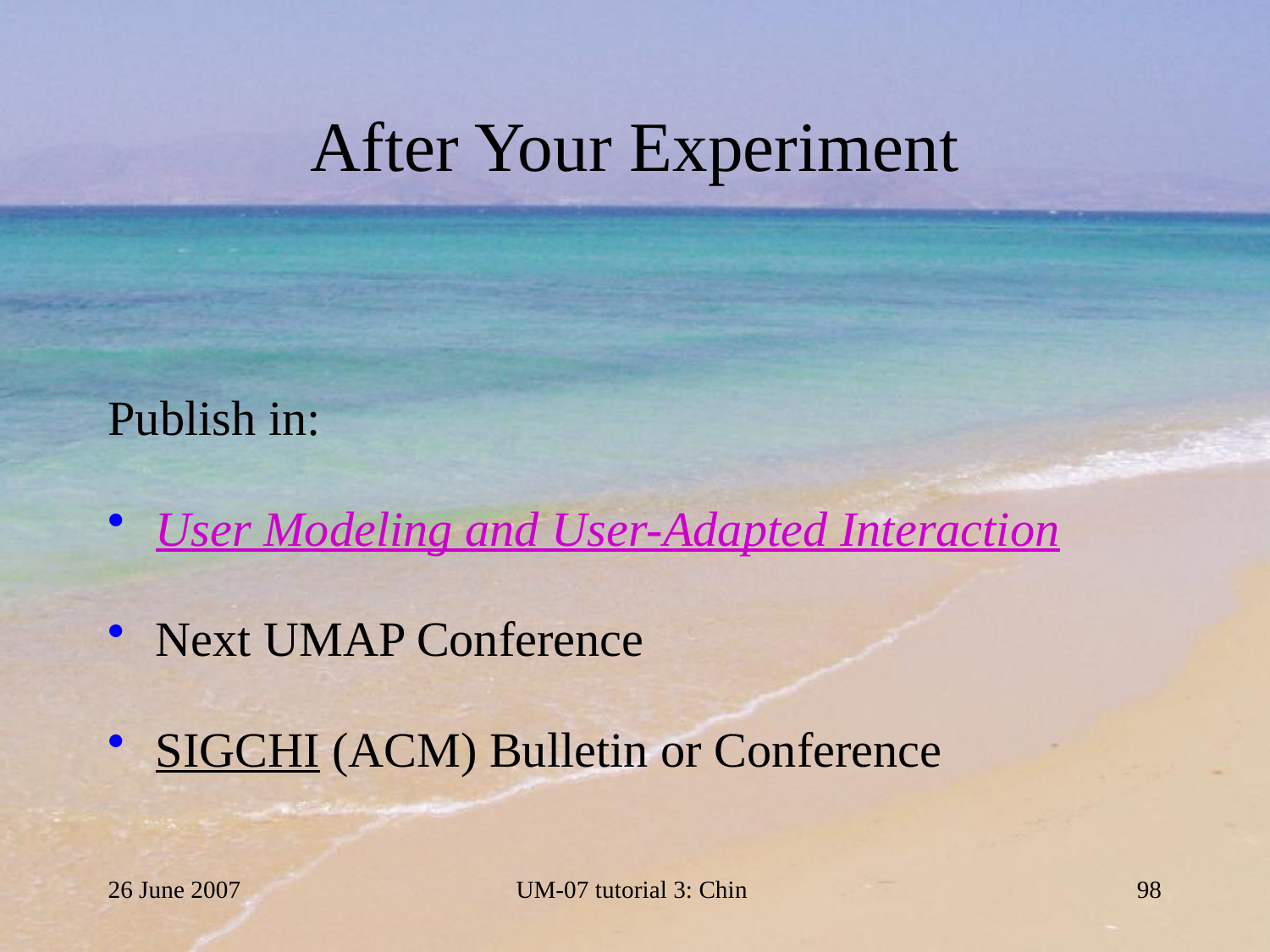

# After Your Experiment
Publish in:
User Modeling and User-Adapted Interaction
Next UMAP Conference
SIGCHI (ACM) Bulletin or Conference
26 June 2007
UM-07 tutorial 3: Chin
98